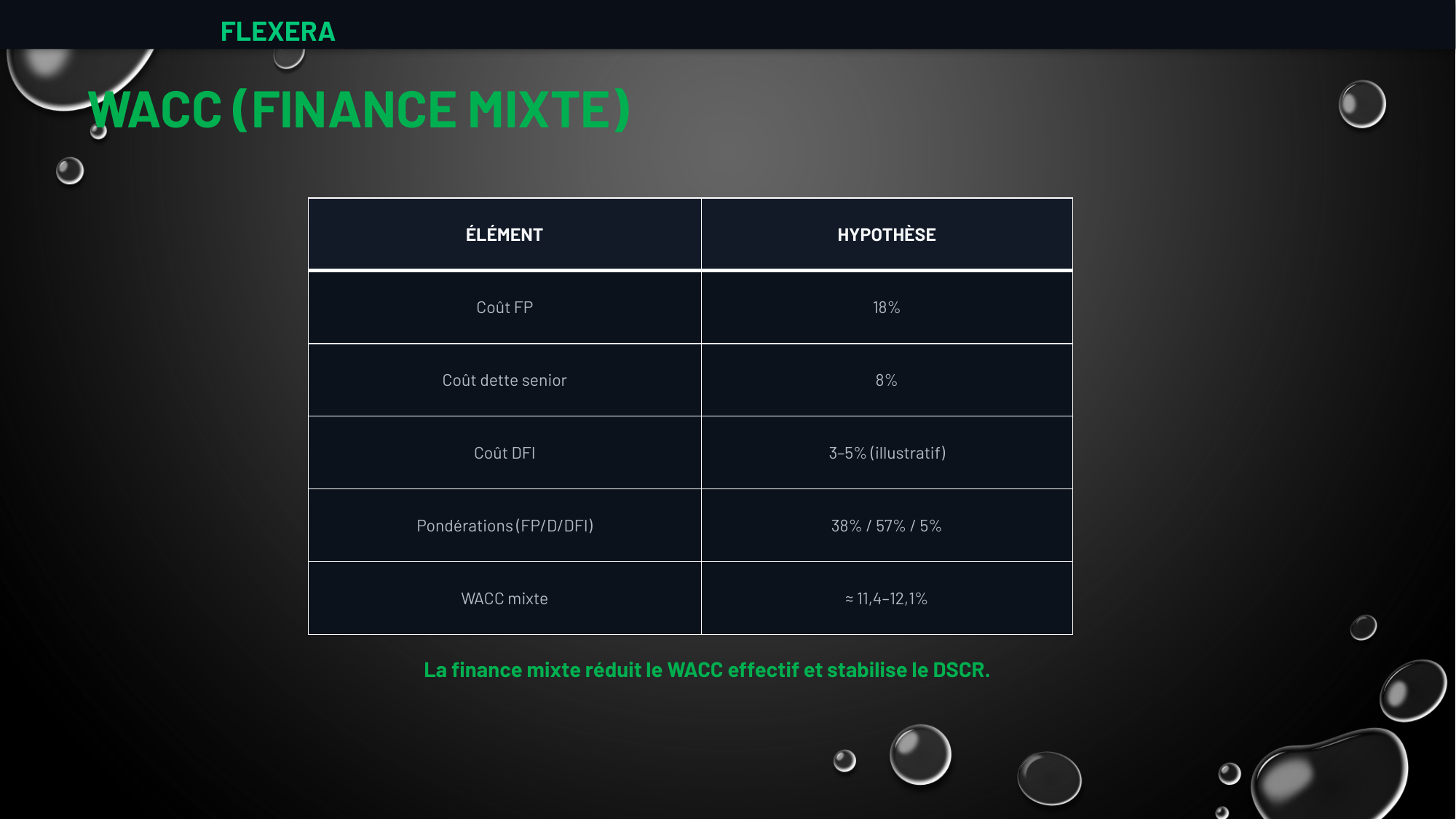

FLEXERA
WACC (FINANCE MIXTE)
| ÉLÉMENT | HYPOTHÈSE |
| --- | --- |
| Coût FP | 18% |
| Coût dette senior | 8% |
| Coût DFI | 3–5% (illustratif) |
| Pondérations (FP/D/DFI) | 38% / 57% / 5% |
| WACC mixte | ≈ 11,4–12,1% |
La finance mixte réduit le WACC effectif et stabilise le DSCR.